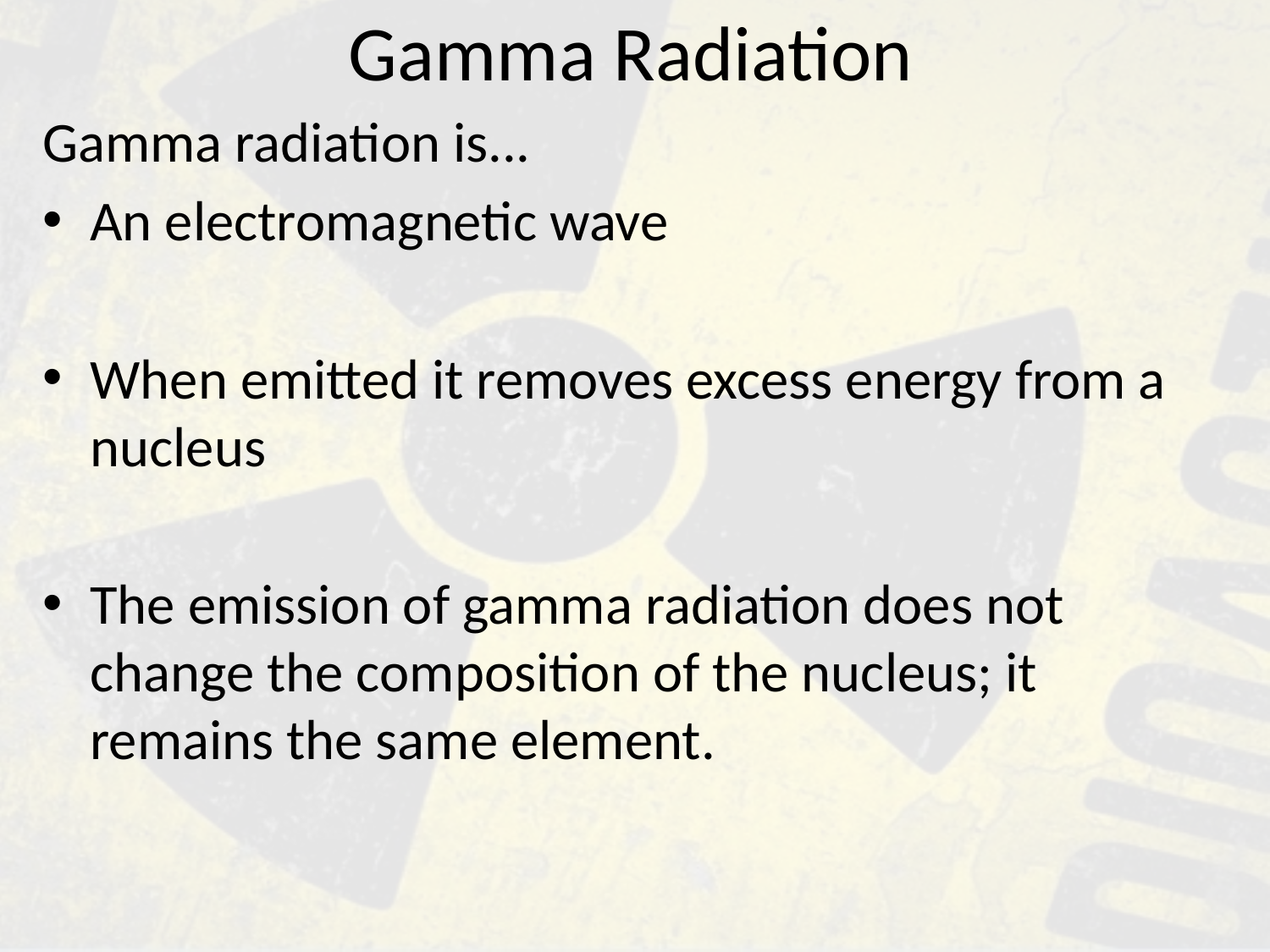

# Gamma Radiation
Gamma radiation is...
An electromagnetic wave

When emitted it removes excess energy from a nucleus

The emission of gamma radiation does not change the composition of the nucleus; it remains the same element.